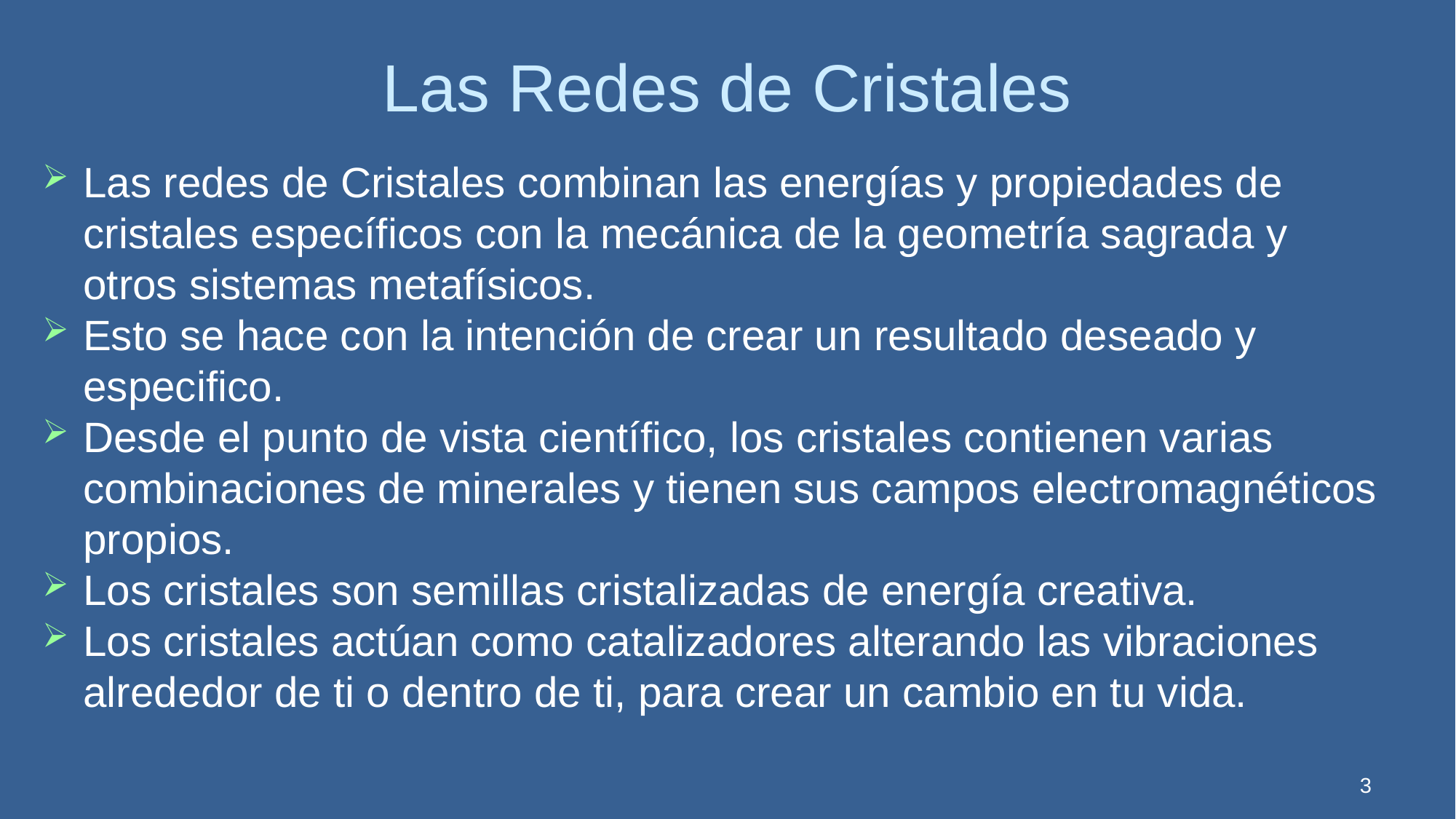

Las Redes de Cristales

Las redes de Cristales combinan las energías y propiedades de cristales específicos con la mecánica de la geometría sagrada y otros sistemas metafísicos.
Esto se hace con la intención de crear un resultado deseado y especifico.
Desde el punto de vista científico, los cristales contienen varias combinaciones de minerales y tienen sus campos electromagnéticos propios.
Los cristales son semillas cristalizadas de energía creativa.
Los cristales actúan como catalizadores alterando las vibraciones alrededor de ti o dentro de ti, para crear un cambio en tu vida.
3